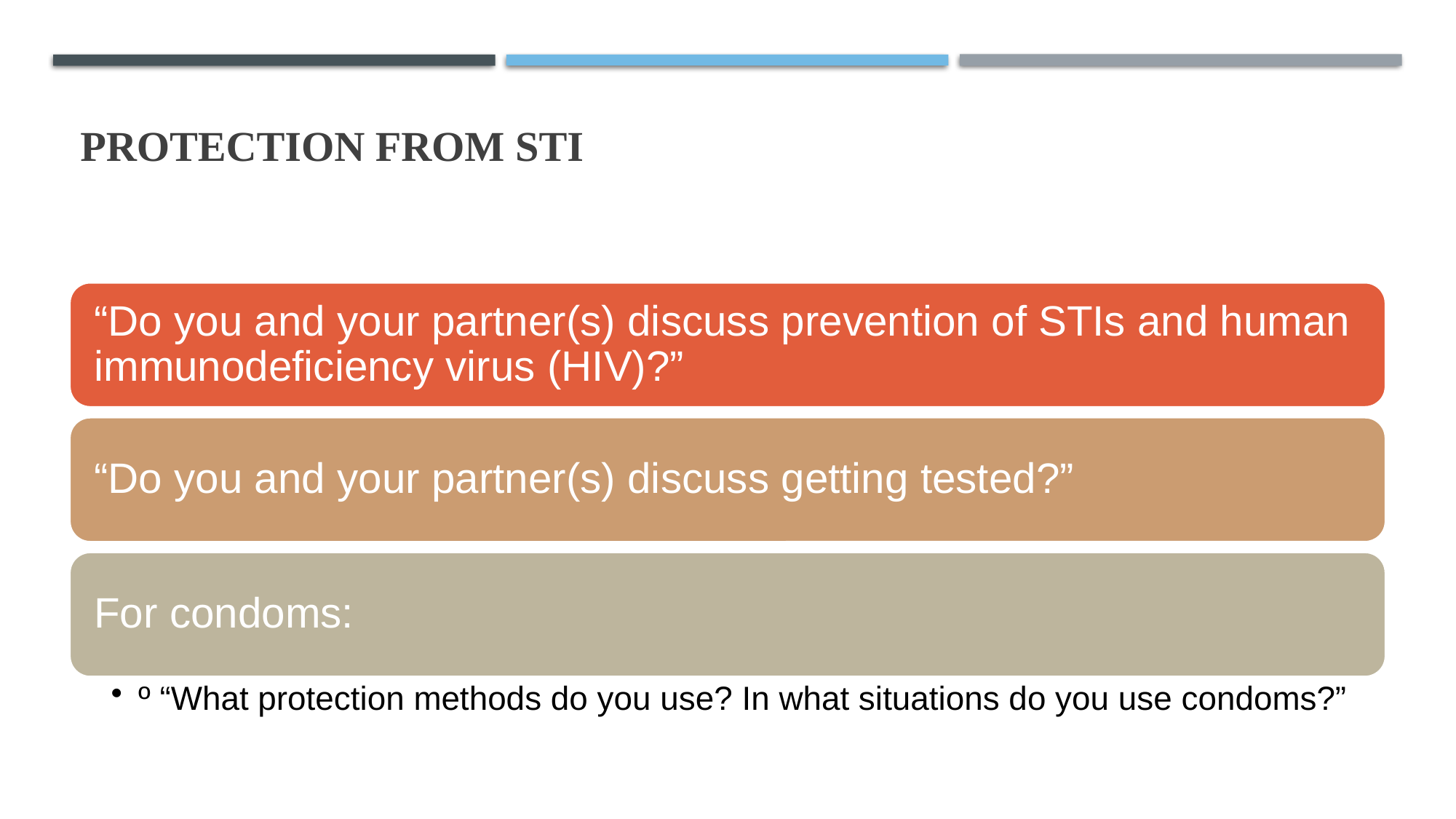

# Protection from STI
“Do you and your partner(s) discuss prevention of STIs and human immunodeficiency virus (HIV)?”
“Do you and your partner(s) discuss getting tested?”
For condoms:
º “What protection methods do you use? In what situations do you use condoms?”